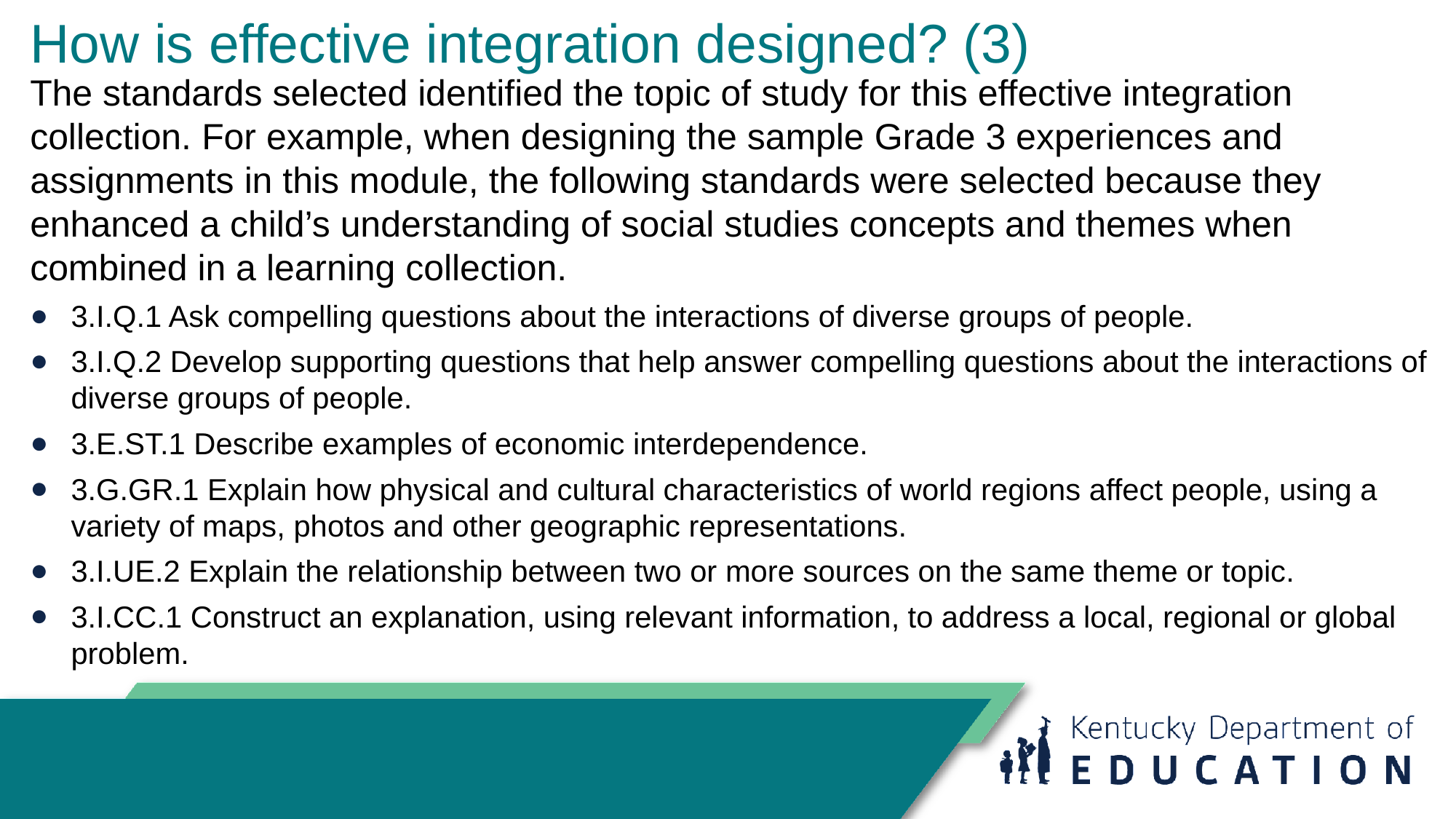

# How is effective integration designed? (3)
The standards selected identified the topic of study for this effective integration collection. For example, when designing the sample Grade 3 experiences and assignments in this module, the following standards were selected because they enhanced a child’s understanding of social studies concepts and themes when combined in a learning collection.
3.I.Q.1 Ask compelling questions about the interactions of diverse groups of people.
3.I.Q.2 Develop supporting questions that help answer compelling questions about the interactions of diverse groups of people.
3.E.ST.1 Describe examples of economic interdependence.
3.G.GR.1 Explain how physical and cultural characteristics of world regions affect people, using a variety of maps, photos and other geographic representations.
3.I.UE.2 Explain the relationship between two or more sources on the same theme or topic.
3.I.CC.1 Construct an explanation, using relevant information, to address a local, regional or global problem.